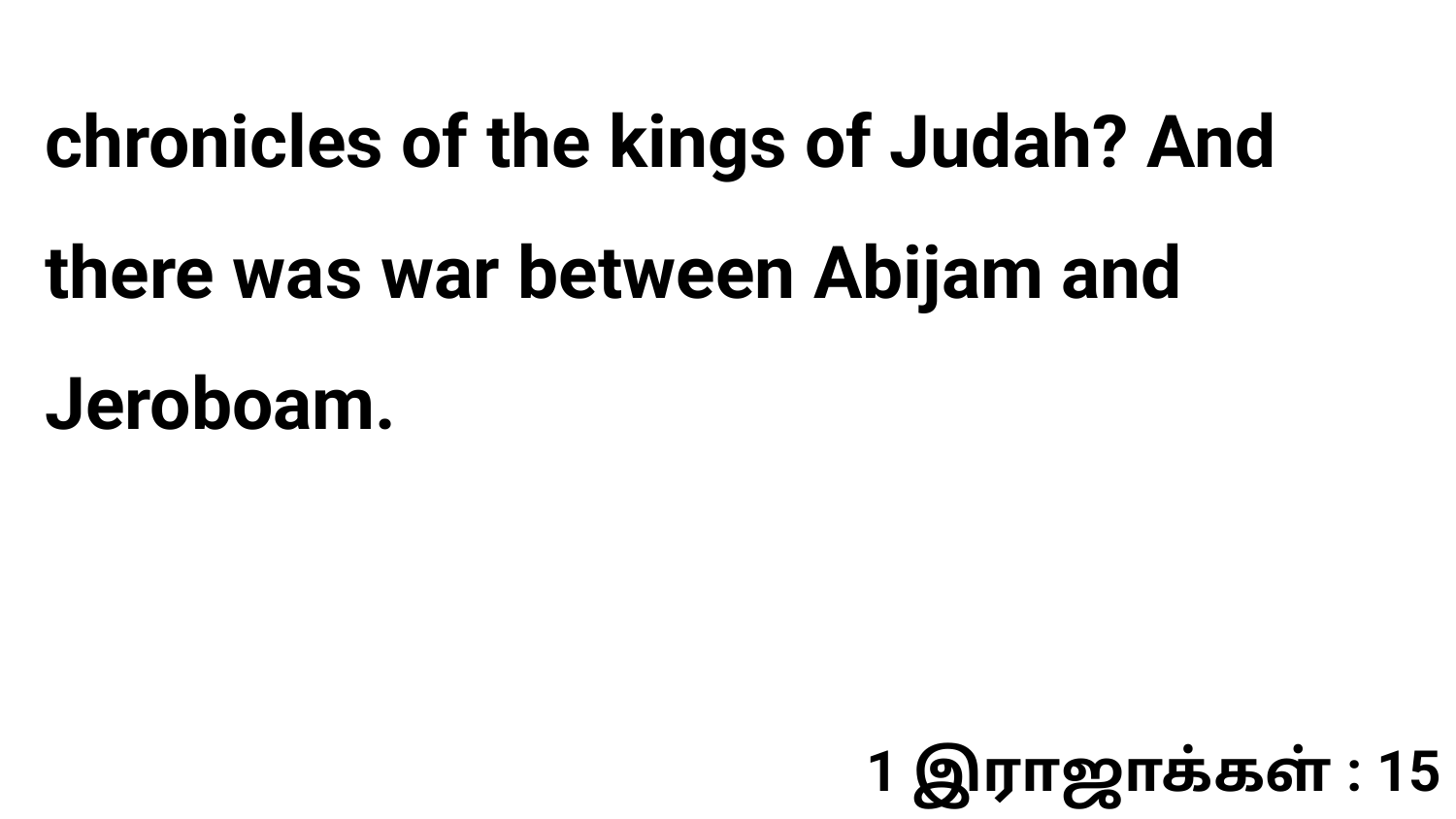

chronicles of the kings of Judah? And there was war between Abijam and Jeroboam.
1 இராஜாக்கள் : 15